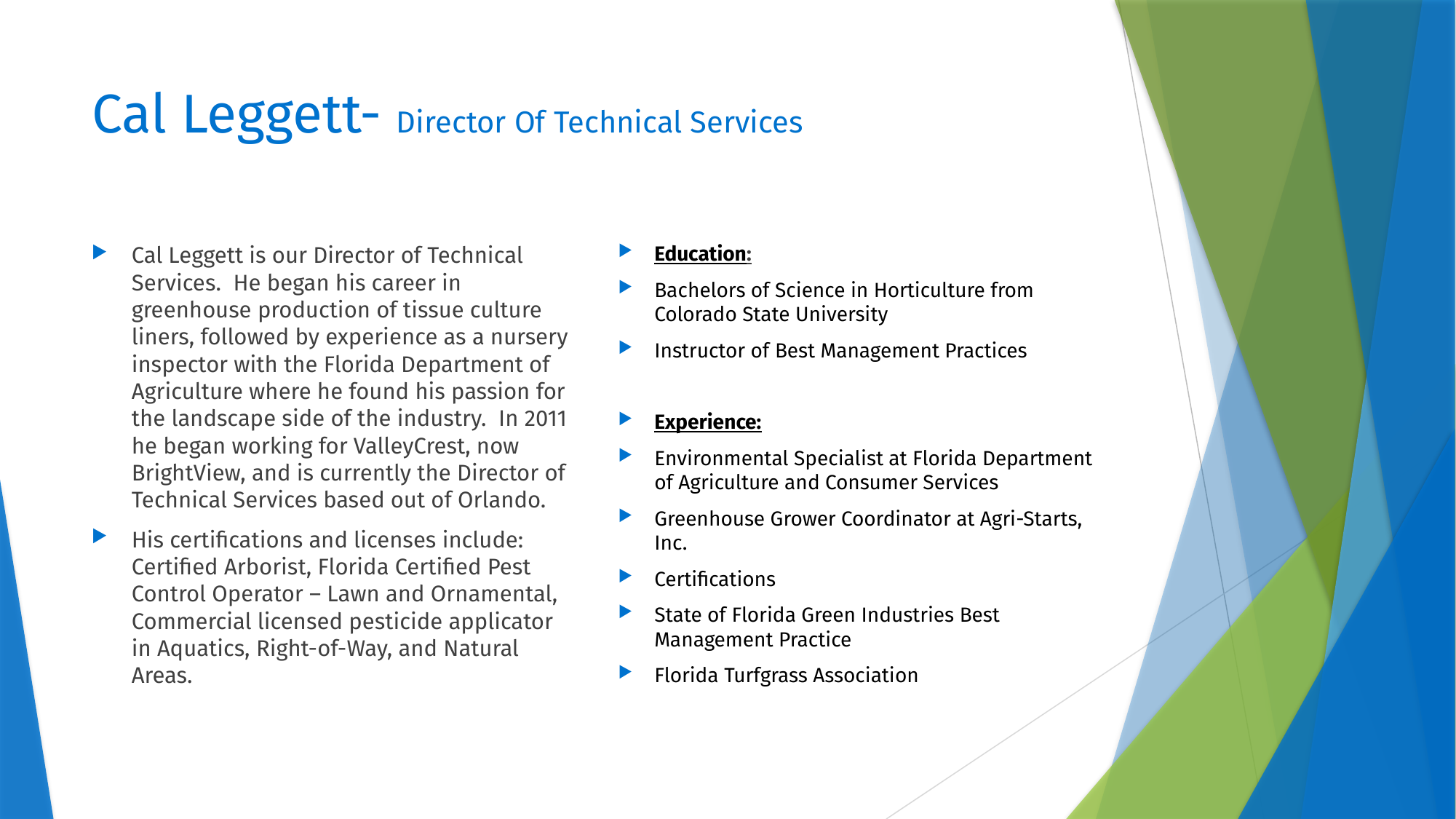

# Cal Leggett- Director Of Technical Services

Cal Leggett is our Director of Technical Services.  He began his career in greenhouse production of tissue culture liners, followed by experience as a nursery inspector with the Florida Department of Agriculture where he found his passion for the landscape side of the industry.  In 2011 he began working for ValleyCrest, now BrightView, and is currently the Director of Technical Services based out of Orlando.
His certifications and licenses include: Certified Arborist, Florida Certified Pest Control Operator – Lawn and Ornamental, Commercial licensed pesticide applicator in Aquatics, Right-of-Way, and Natural Areas.
Education:
Bachelors of Science in Horticulture from Colorado State University
Instructor of Best Management Practices

Experience:
Environmental Specialist at Florida Department of Agriculture and Consumer Services
Greenhouse Grower Coordinator at Agri-Starts, Inc.
Certifications
State of Florida Green Industries Best Management Practice
Florida Turfgrass Association